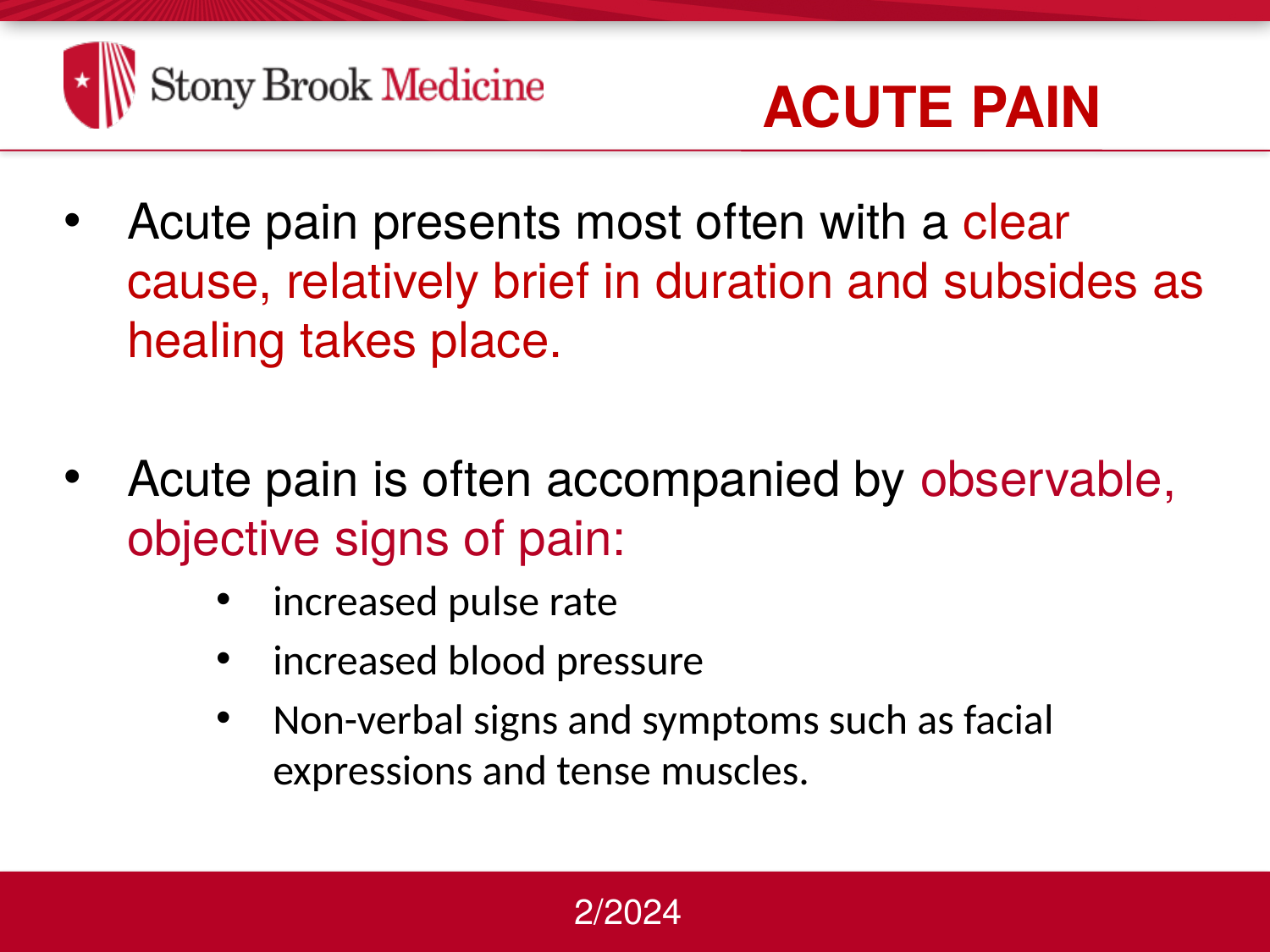

ACUTE PAIN
Acute pain presents most often with a clear cause, relatively brief in duration and subsides as healing takes place.

Acute pain is often accompanied by observable, objective signs of pain:
increased pulse rate
increased blood pressure
Non-verbal signs and symptoms such as facial expressions and tense muscles.

2/2024